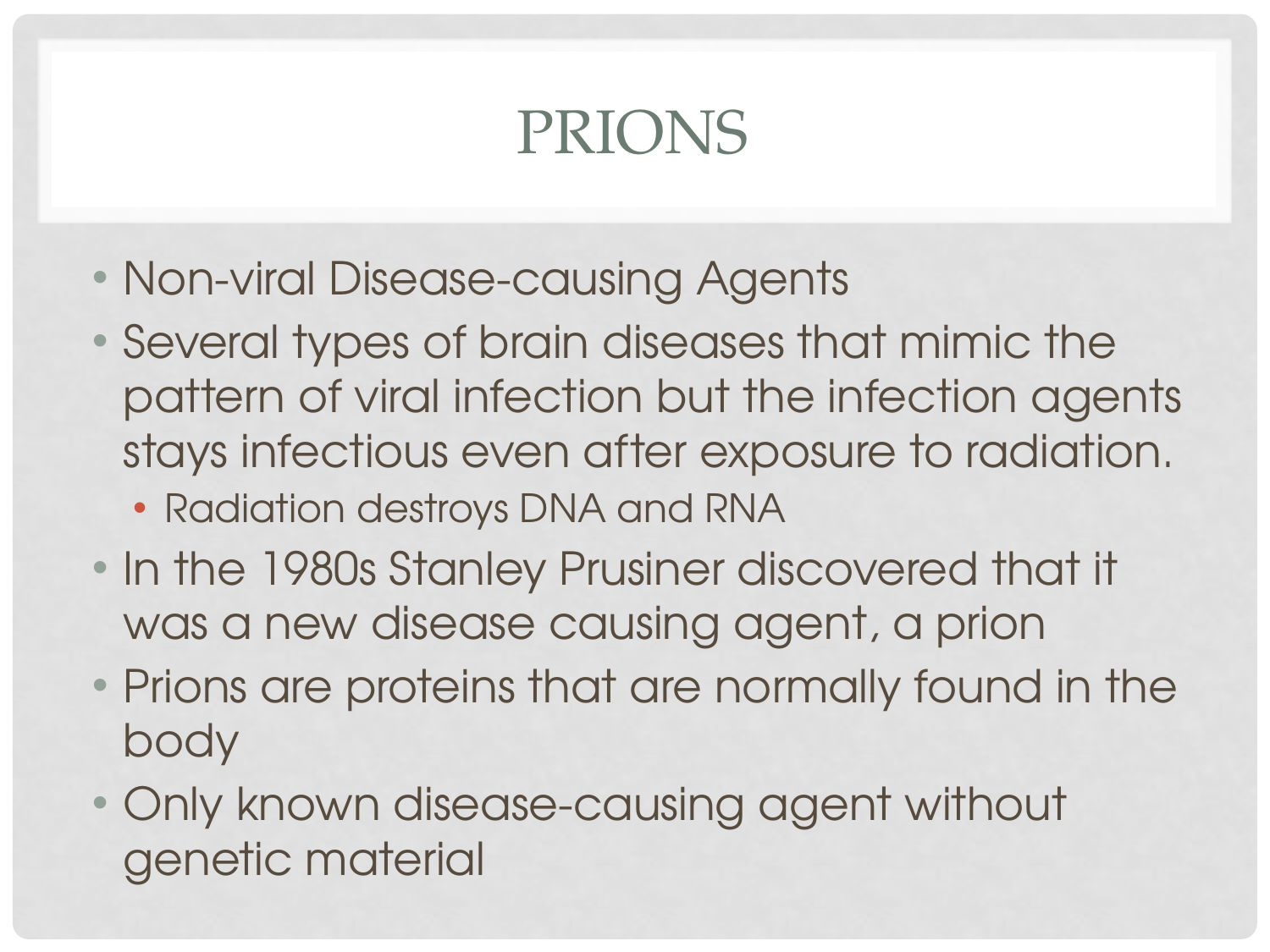

# Prions
Non-viral Disease-causing Agents
Several types of brain diseases that mimic the pattern of viral infection but the infection agents stays infectious even after exposure to radiation.
Radiation destroys DNA and RNA
In the 1980s Stanley Prusiner discovered that it was a new disease causing agent, a prion
Prions are proteins that are normally found in the body
Only known disease-causing agent without genetic material